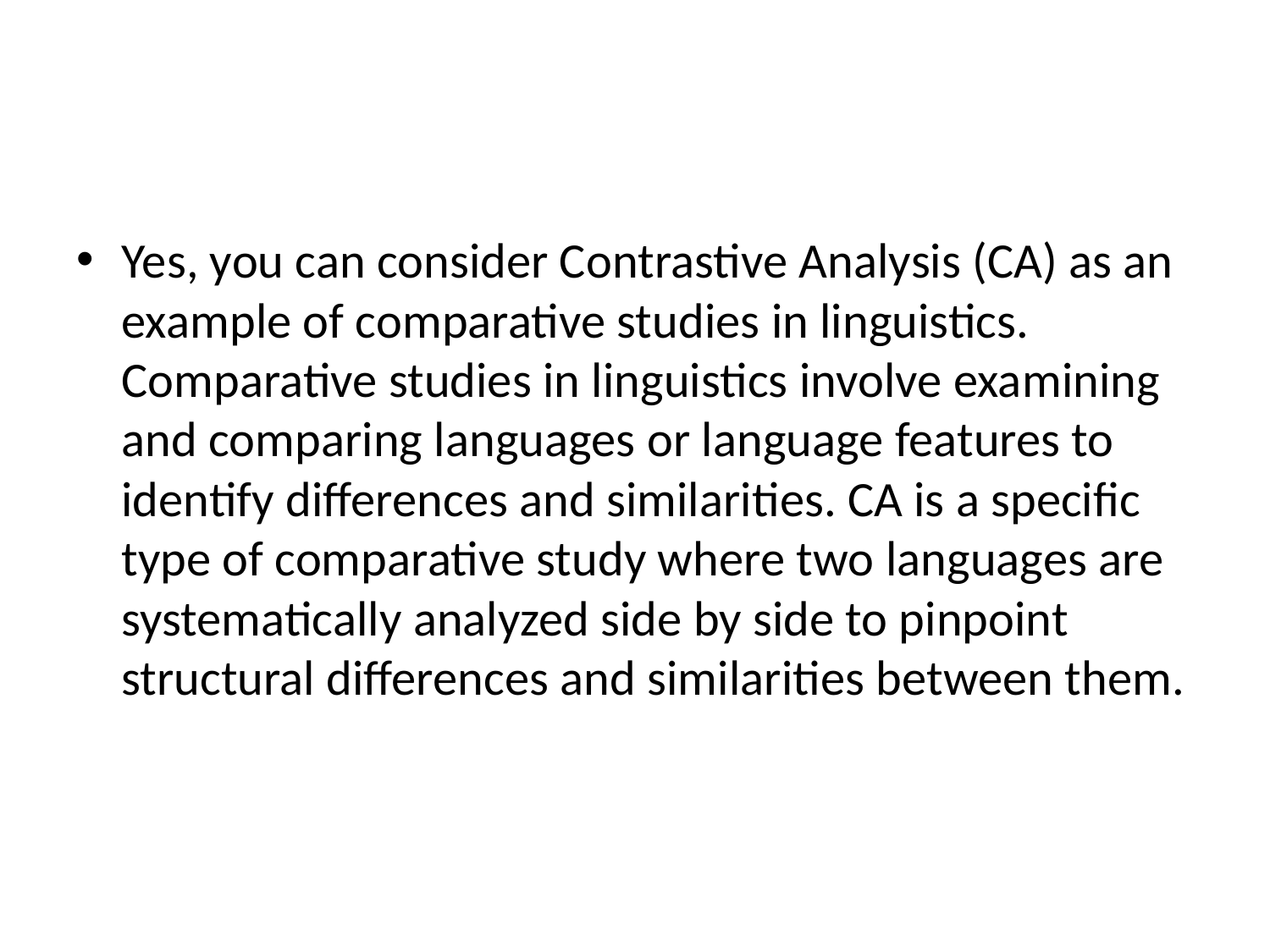

#
Yes, you can consider Contrastive Analysis (CA) as an example of comparative studies in linguistics. Comparative studies in linguistics involve examining and comparing languages or language features to identify differences and similarities. CA is a specific type of comparative study where two languages are systematically analyzed side by side to pinpoint structural differences and similarities between them.